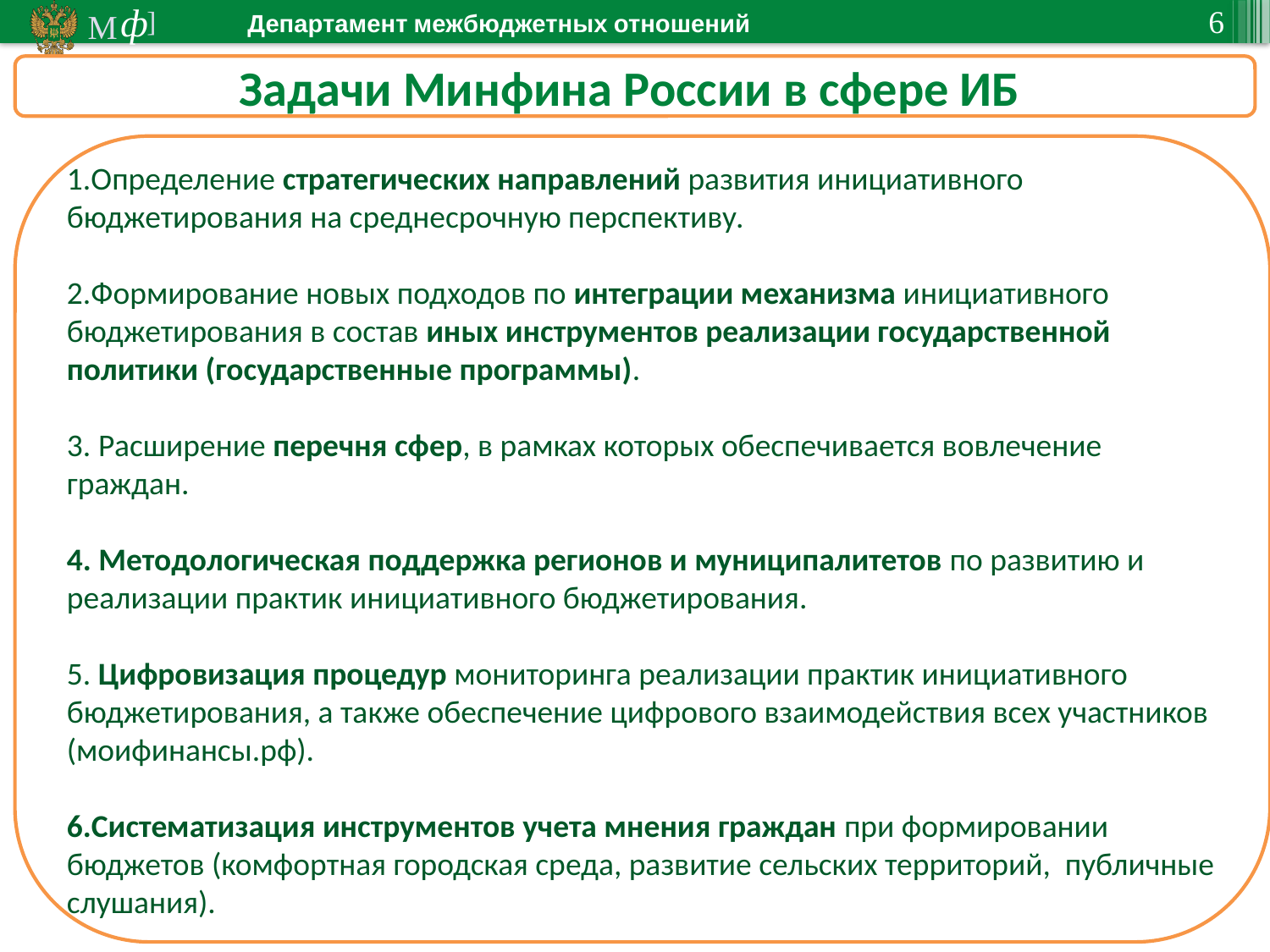

Задачи Минфина России в сфере ИБ

1.Определение стратегических направлений развития инициативного бюджетирования на среднесрочную перспективу.

2.Формирование новых подходов по интеграции механизма инициативного бюджетирования в состав иных инструментов реализации государственной политики (государственные программы).

3. Расширение перечня сфер, в рамках которых обеспечивается вовлечение граждан.

4. Методологическая поддержка регионов и муниципалитетов по развитию и реализации практик инициативного бюджетирования.

5. Цифровизация процедур мониторинга реализации практик инициативного бюджетирования, а также обеспечение цифрового взаимодействия всех участников (моифинансы.рф).

6.Систематизация инструментов учета мнения граждан при формировании бюджетов (комфортная городская среда, развитие сельских территорий,  публичные слушания).